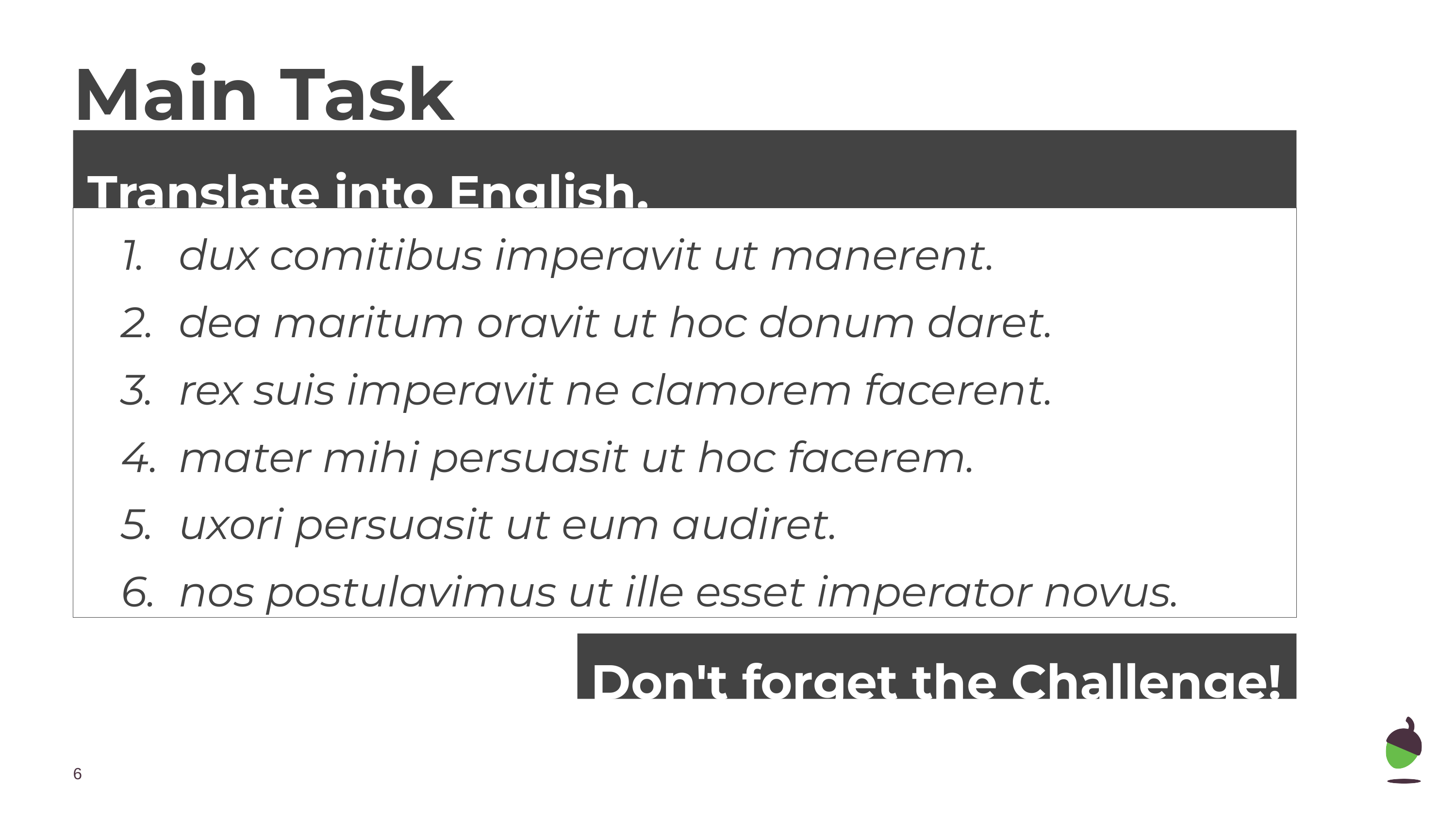

# Main Task
Translate into English.
| dux comitibus imperavit ut manerent. dea maritum oravit ut hoc donum daret. rex suis imperavit ne clamorem facerent. mater mihi persuasit ut hoc facerem. uxori persuasit ut eum audiret. nos postulavimus ut ille esset imperator novus. |
| --- |
 Don't forget the Challenge!
6